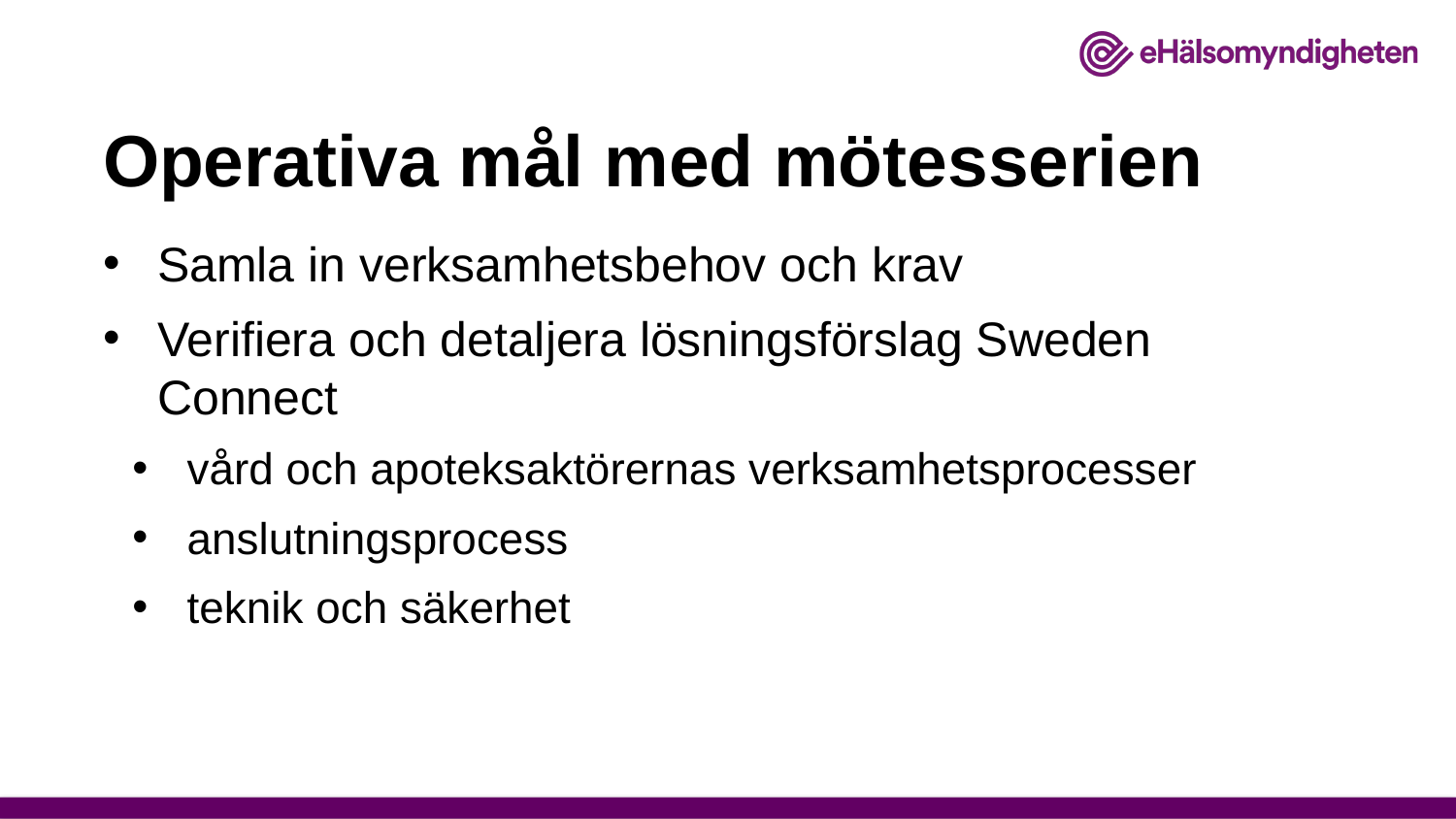

# Operativa mål med mötesserien
Samla in verksamhetsbehov och krav
Verifiera och detaljera lösningsförslag Sweden Connect
vård och apoteksaktörernas verksamhetsprocesser
anslutningsprocess
teknik och säkerhet